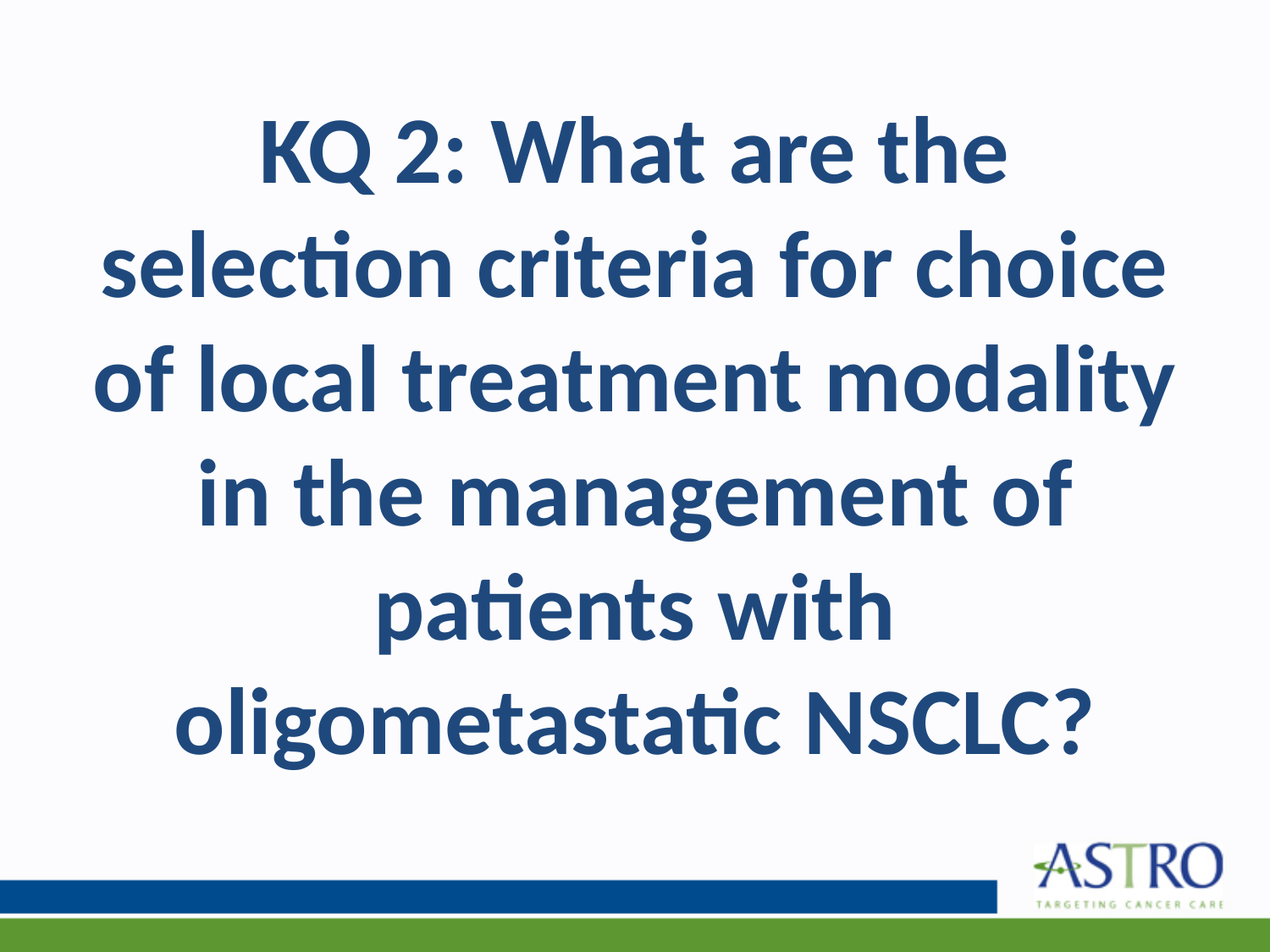

# KQ 2: What are the selection criteria for choice of local treatment modality in the management of patients with oligometastatic NSCLC?